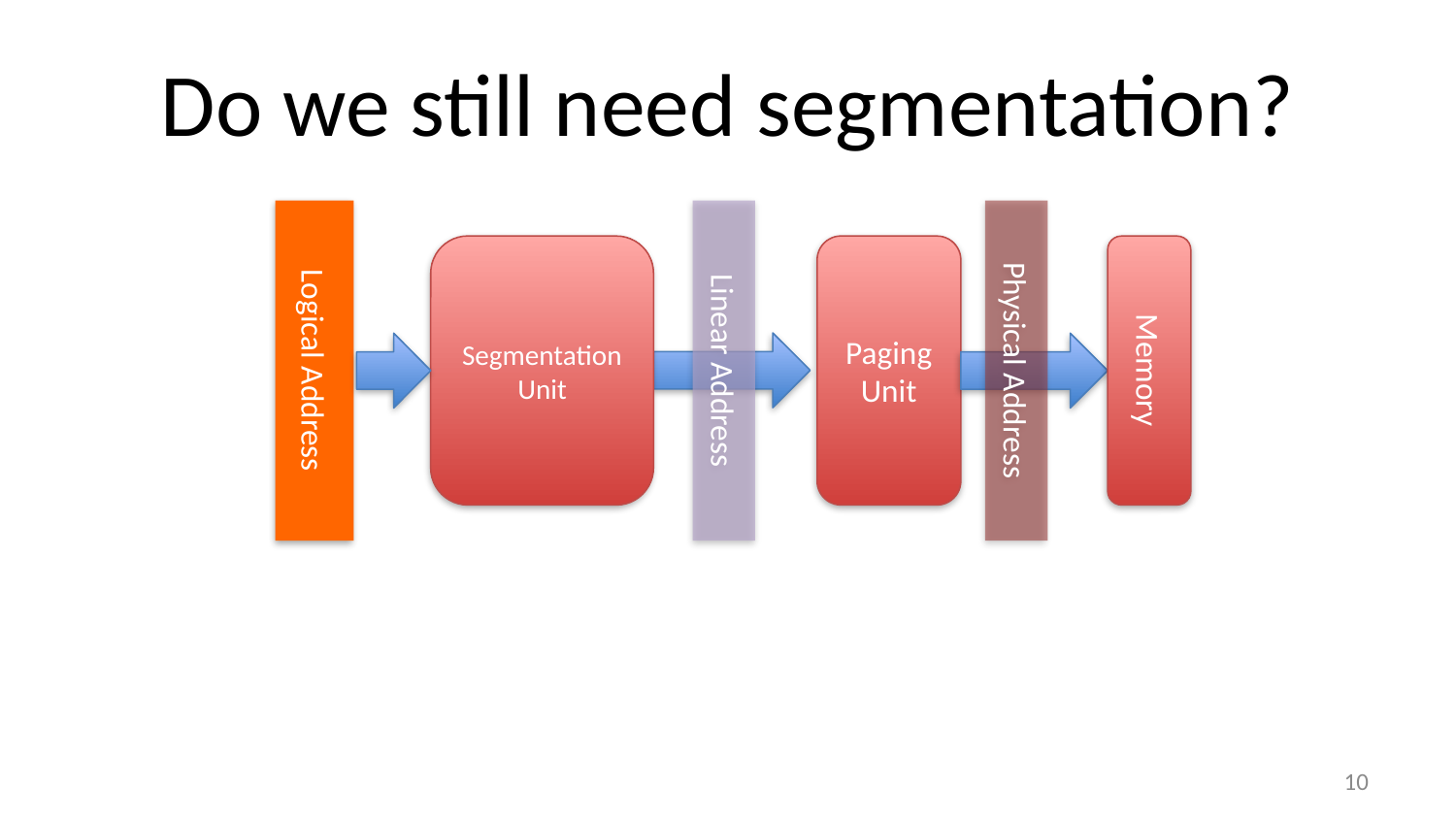

# Do we still need segmentation?
Segmentation Unit
Paging
Unit
Memory
Logical Address

Physical Address
Linear Address
10